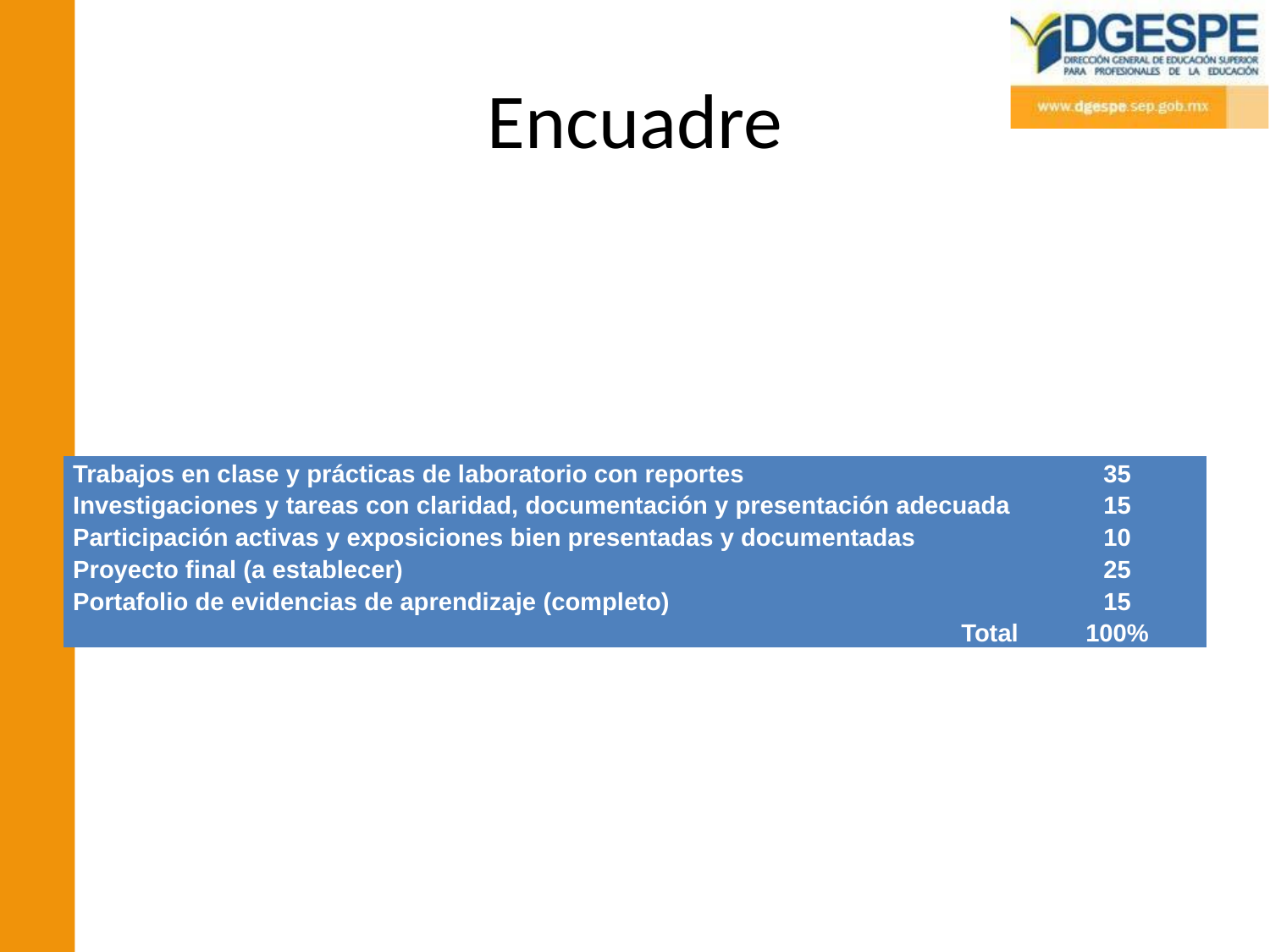

# Encuadre
| Trabajos en clase y prácticas de laboratorio con reportes Investigaciones y tareas con claridad, documentación y presentación adecuada Participación activas y exposiciones bien presentadas y documentadas Proyecto final (a establecer) Portafolio de evidencias de aprendizaje (completo) | 35 15 10 25 15 |
| --- | --- |
| Total | 100% |